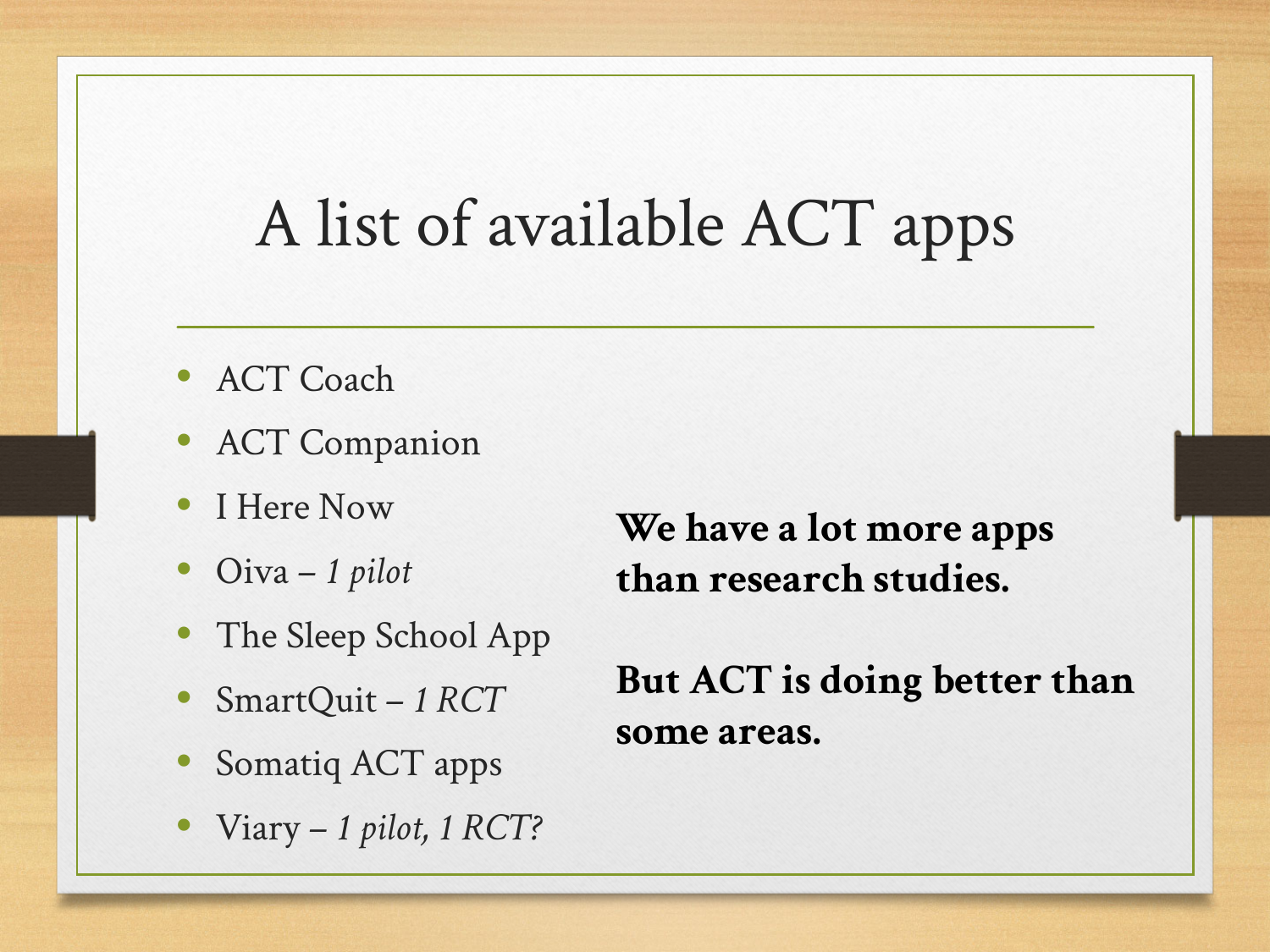

# A list of available ACT apps
ACT Coach
ACT Companion
I Here Now
Oiva – 1 pilot
The Sleep School App
SmartQuit – 1 RCT
Somatiq ACT apps
Viary – 1 pilot, 1 RCT?

We have a lot more apps than research studies.

But ACT is doing better than some areas.